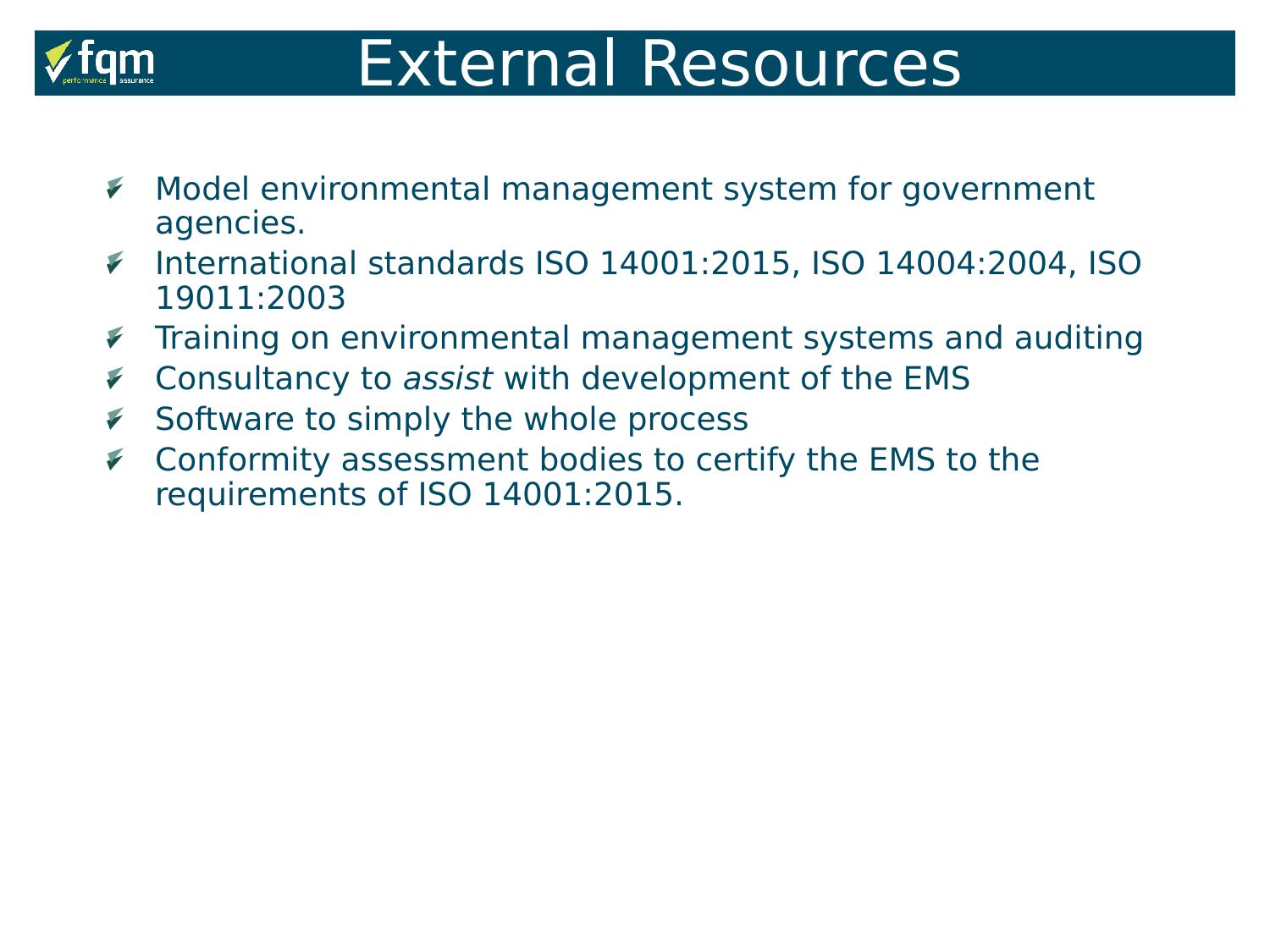

External Resources
Model environmental management system for government agencies.
International standards ISO 14001:2015, ISO 14004:2004, ISO 19011:2003
Training on environmental management systems and auditing
Consultancy to assist with development of the EMS
Software to simply the whole process
Conformity assessment bodies to certify the EMS to the requirements of ISO 14001:2015.